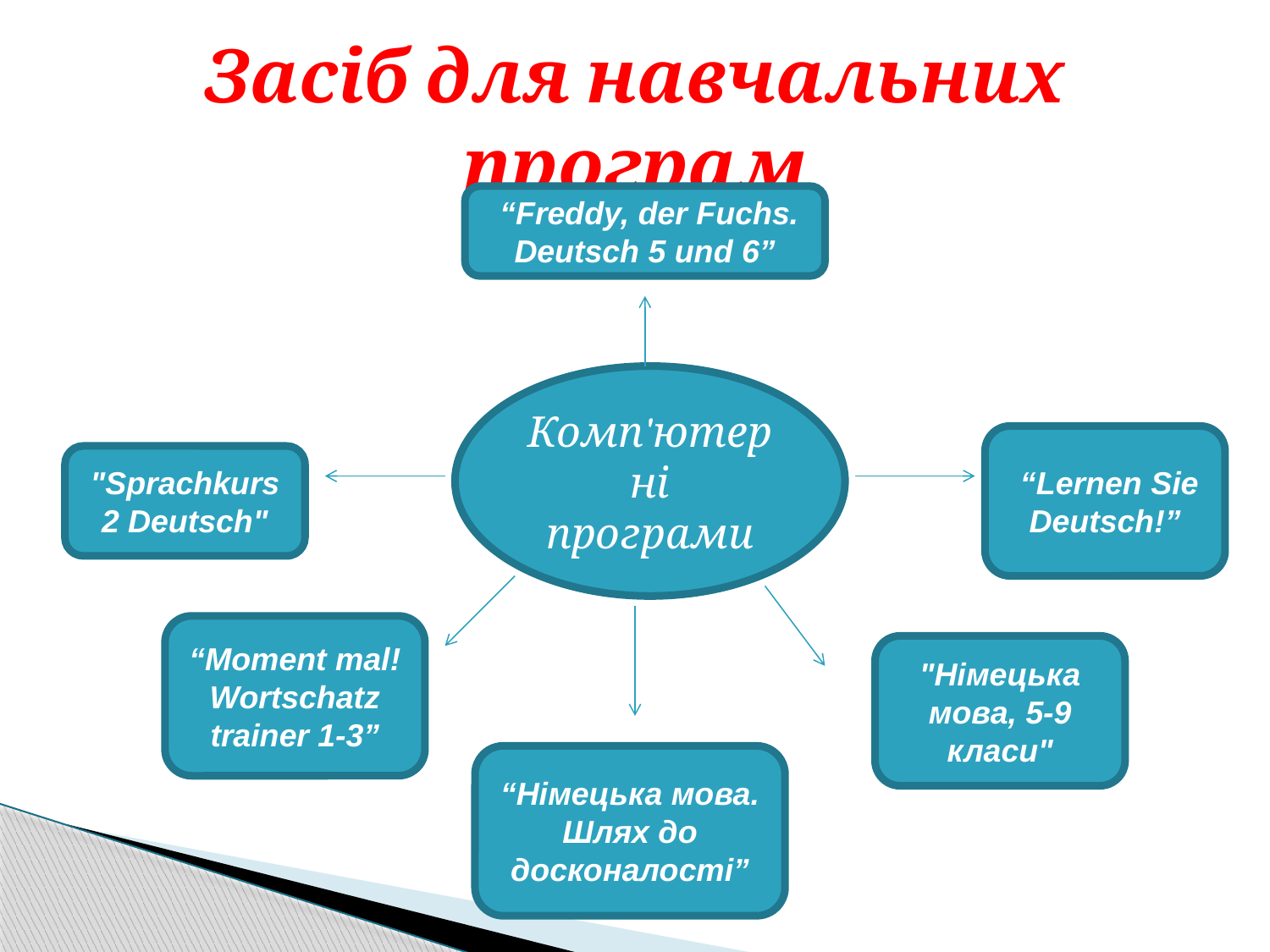

# Засіб для навчальних програм
 “Freddy, der Fuchs. Deutsch 5 und 6”
Комп'ютерні програми
 “Lernen Sie Deutsch!”
"Sprachkurs 2 Deutsch"
“Moment mal! Wortschatz trainer 1-3”

"Німецька мова, 5-9 класи"

“Німецька мова. Шлях до досконалості”